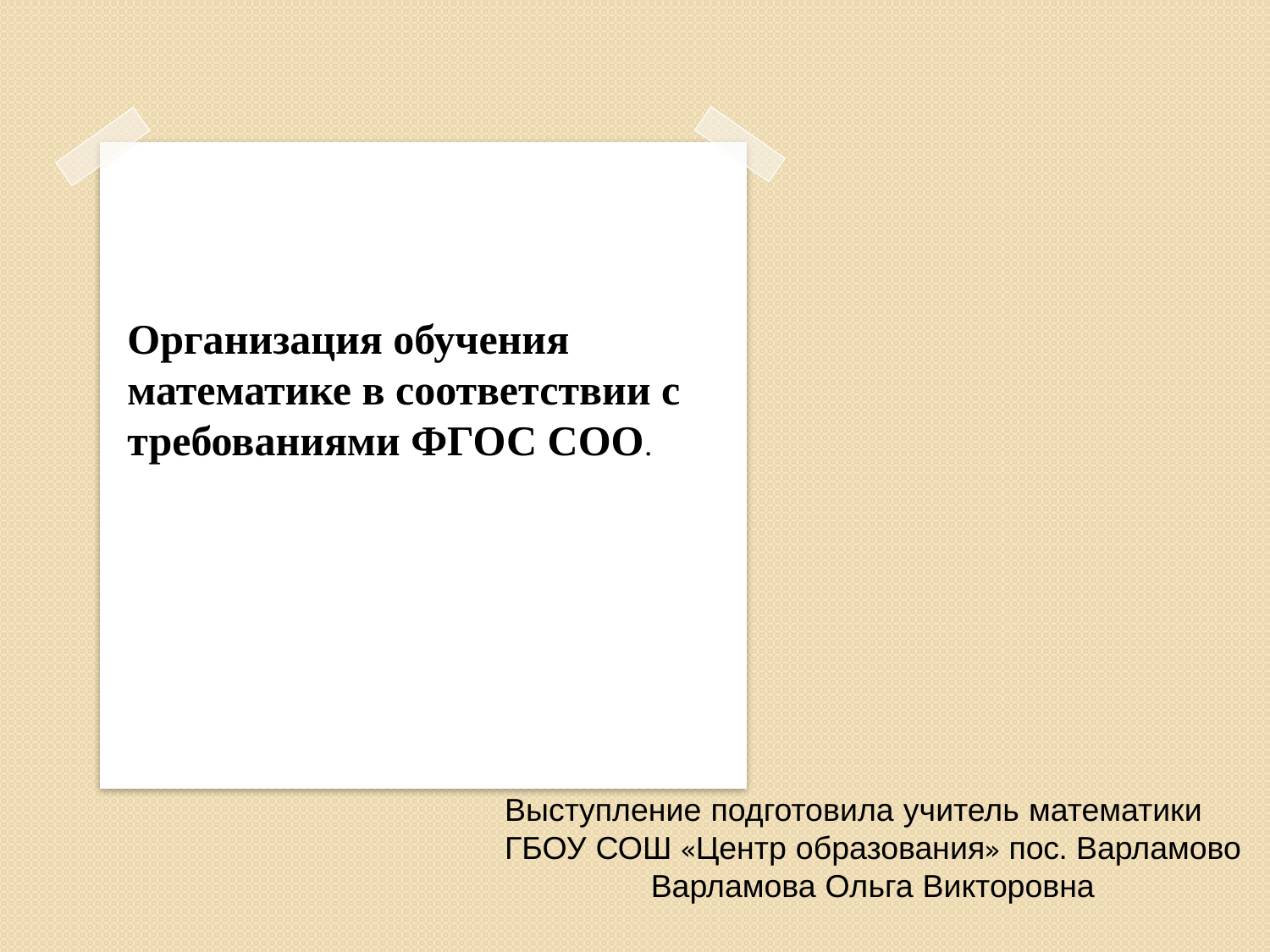

Организация обучения математике в соответствии с требованиями ФГОС СОО.
Выступление подготовила учитель математики
ГБОУ СОШ «Центр образования» пос. Варламово
Варламова Ольга Викторовна